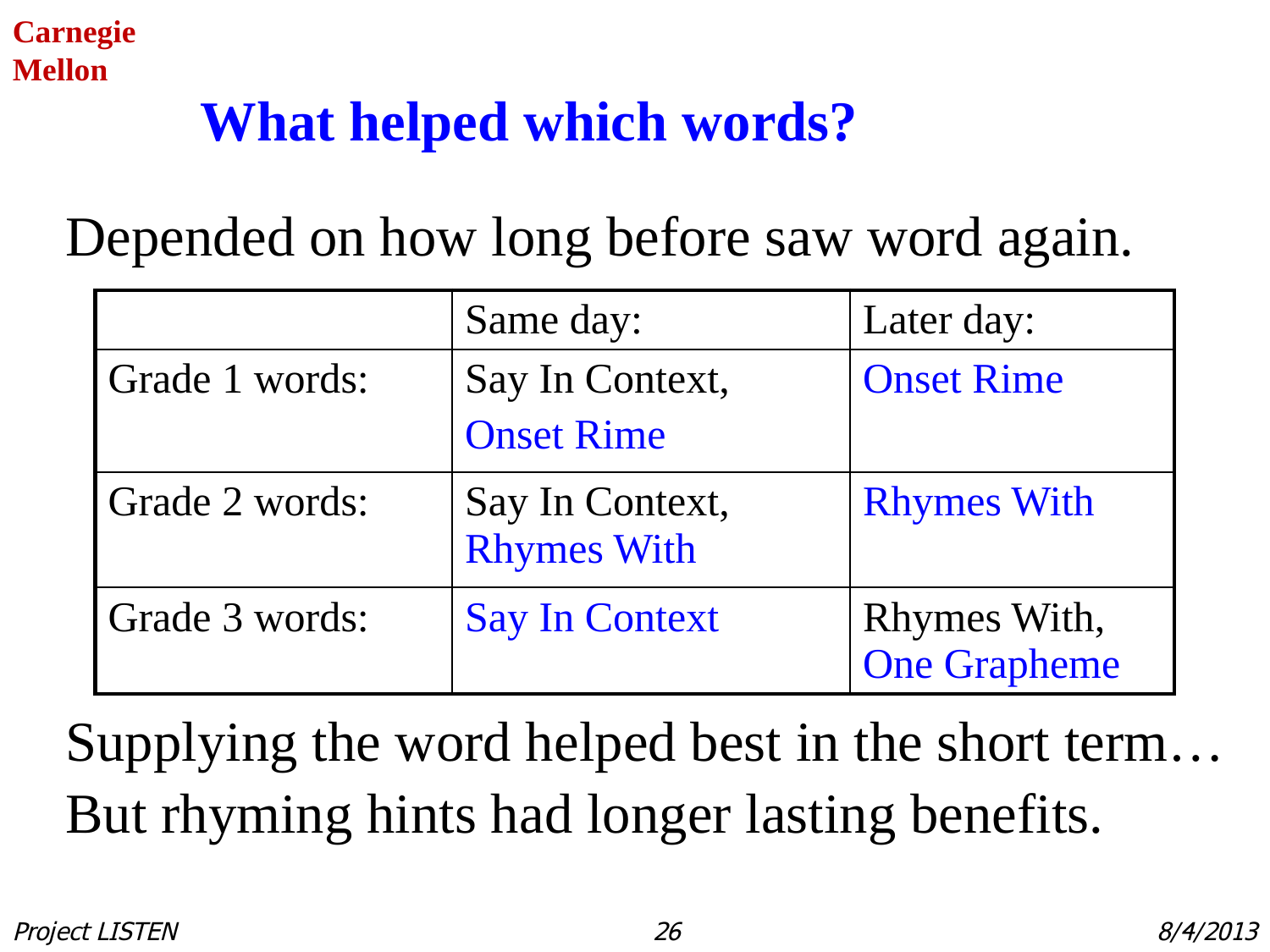

# What helped which words?
Depended on how long before saw word again.

Supplying the word helped best in the short term…
But rhyming hints had longer lasting benefits.
|  | Same day: | Later day: |
| --- | --- | --- |
| Grade 1 words: | Say In Context, Onset Rime | Onset Rime |
| Grade 2 words: | Say In Context, Rhymes With | Rhymes With |
| Grade 3 words: | Say In Context | Rhymes With, One Grapheme |

26
8/4/2013